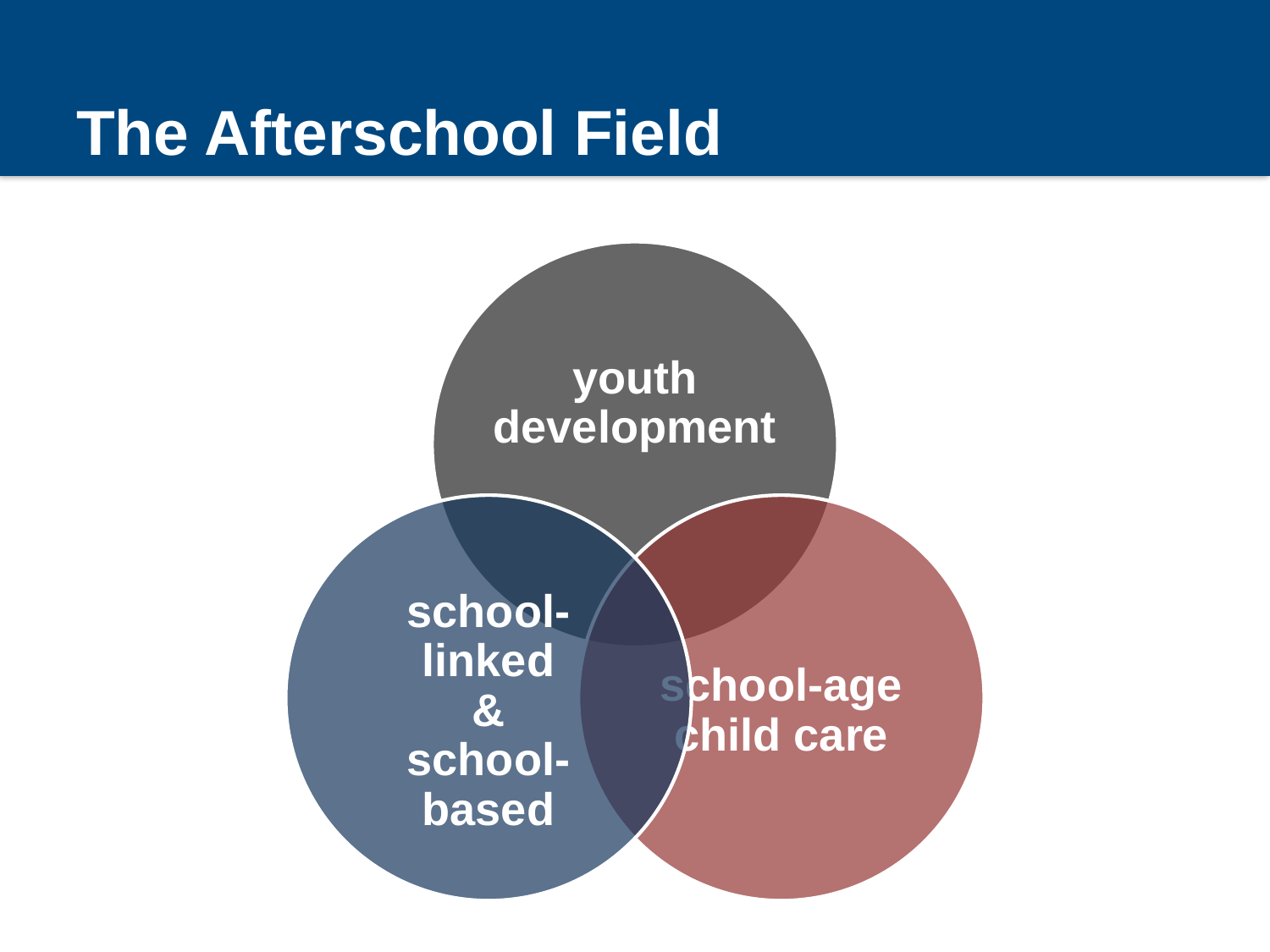

# The Afterschool Field
youth development
school-age child care
school-linked
&
school-based